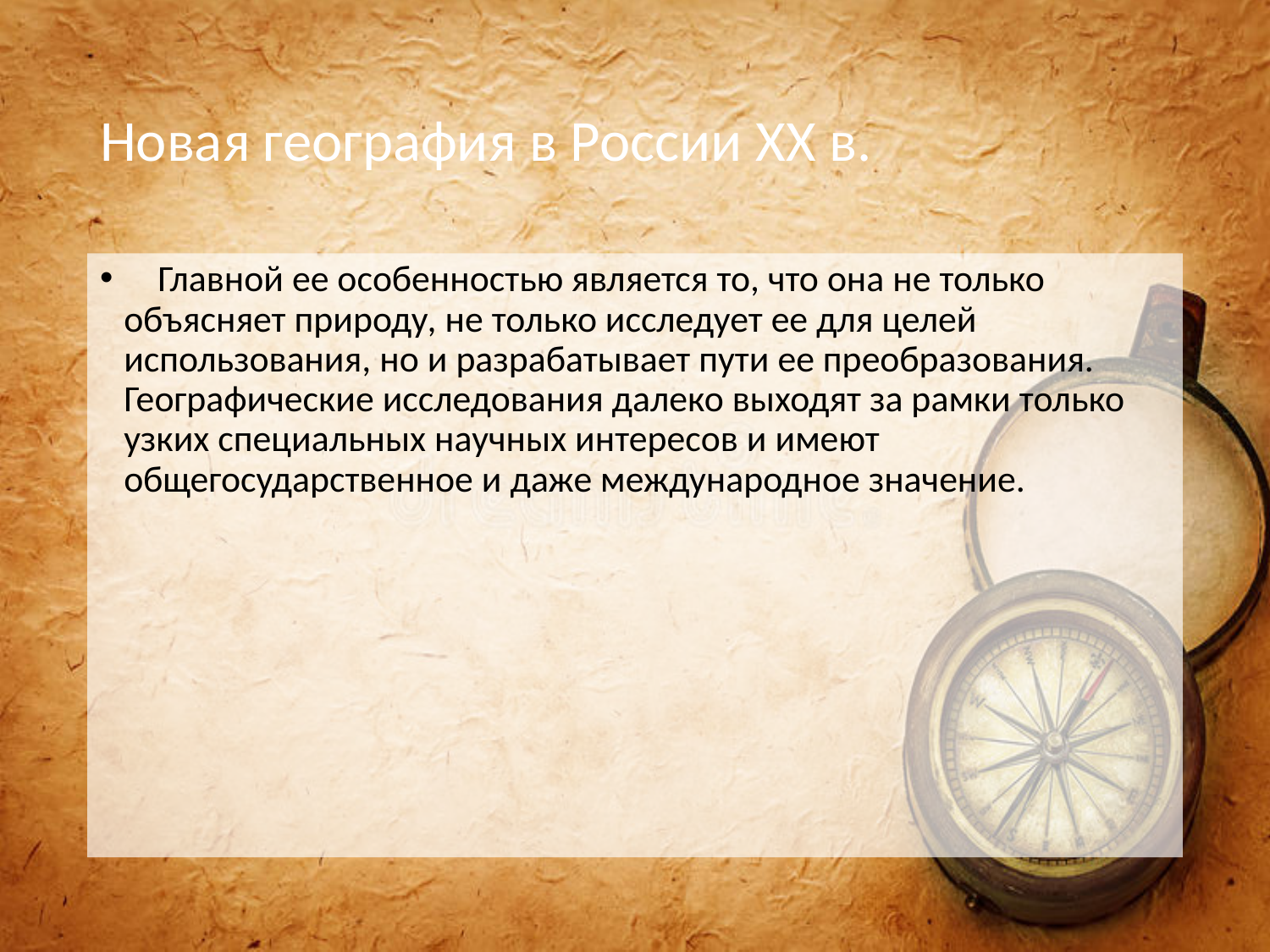

# Новая география в России XX в.
    Главной ее особенностью является то, что она не только объясняет природу, не только исследует ее для целей использования, но и разрабатывает пути ее преобразования. Географические исследования далеко выходят за рамки только узких специальных научных интересов и имеют общегосударственное и даже международное значение.